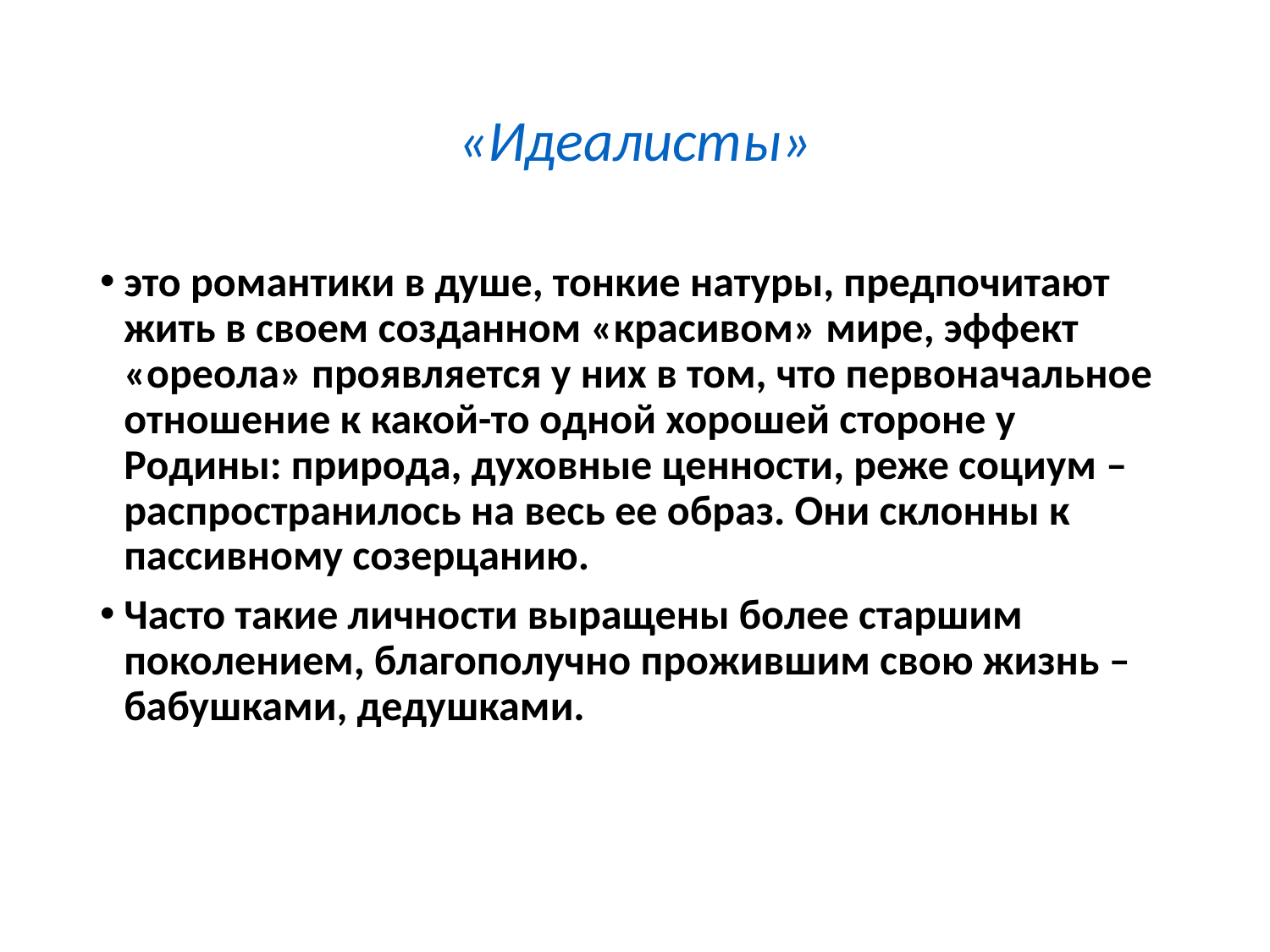

# «Идеалисты»
это романтики в душе, тонкие натуры, предпочитают жить в своем созданном «красивом» мире, эффект «ореола» проявляется у них в том, что первоначальное отношение к какой-то одной хорошей стороне у Родины: природа, духовные ценности, реже социум – распространилось на весь ее образ. Они склонны к пассивному созерцанию.
Часто такие личности выращены более старшим поколением, благополучно прожившим свою жизнь – бабушками, дедушками.